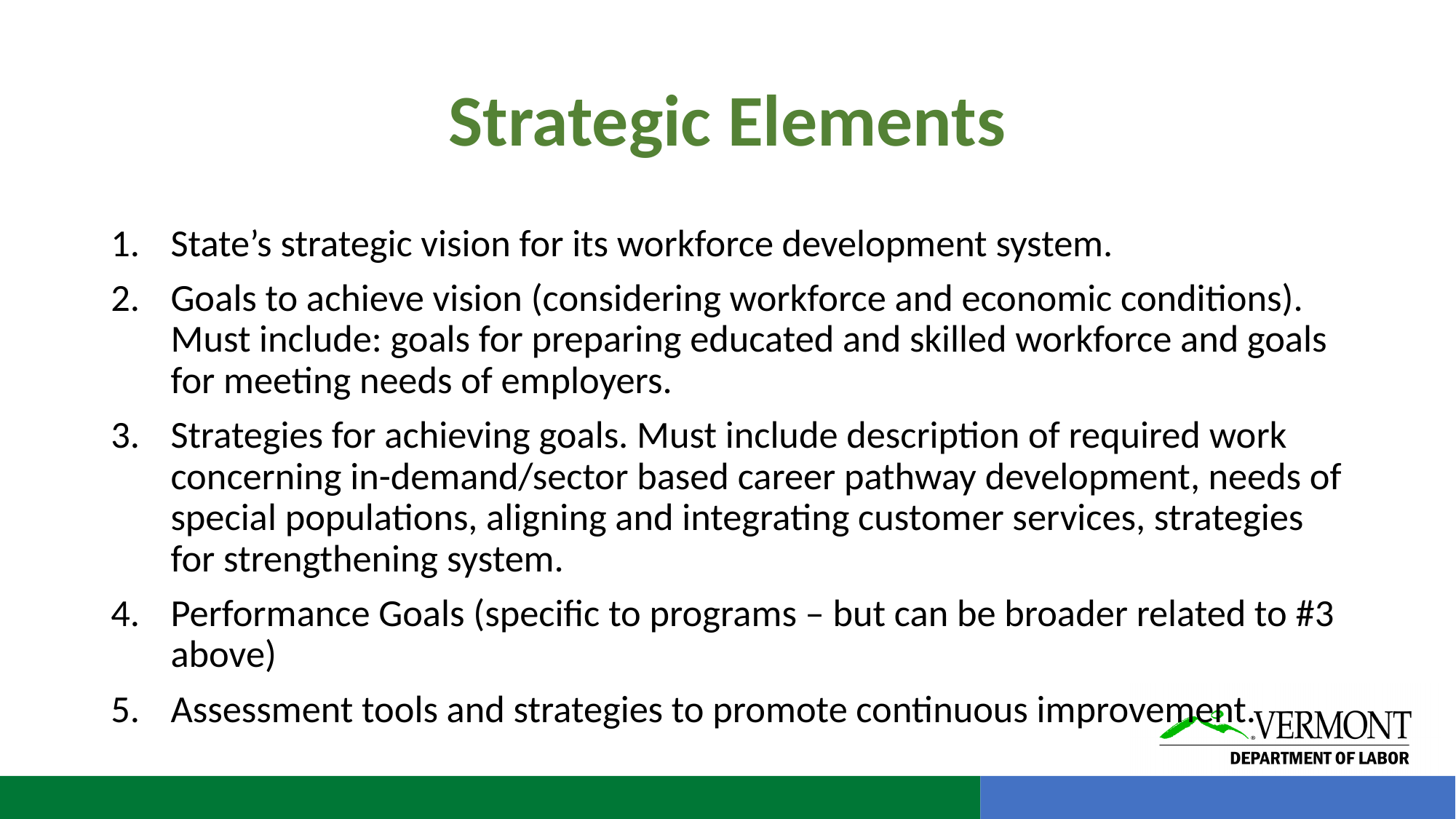

# Strategic Elements
State’s strategic vision for its workforce development system.
Goals to achieve vision (considering workforce and economic conditions). Must include: goals for preparing educated and skilled workforce and goals for meeting needs of employers.
Strategies for achieving goals. Must include description of required work concerning in-demand/sector based career pathway development, needs of special populations, aligning and integrating customer services, strategies for strengthening system.
Performance Goals (specific to programs – but can be broader related to #3 above)
Assessment tools and strategies to promote continuous improvement.